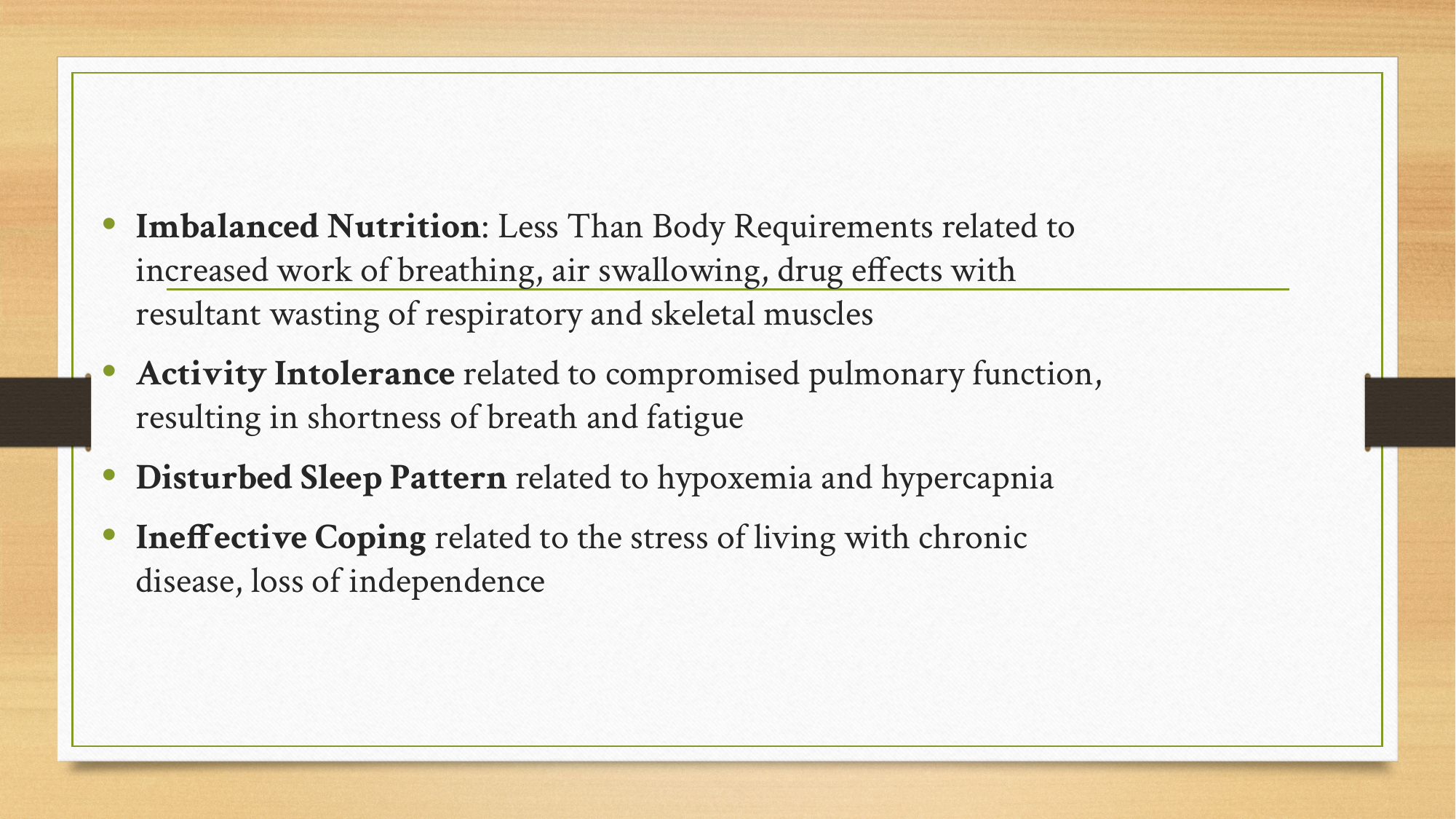

#
Imbalanced Nutrition: Less Than Body Requirements related to increased work of breathing, air swallowing, drug effects with resultant wasting of respiratory and skeletal muscles
Activity Intolerance related to compromised pulmonary function, resulting in shortness of breath and fatigue
Disturbed Sleep Pattern related to hypoxemia and hypercapnia
Ineffective Coping related to the stress of living with chronic disease, loss of independence

94